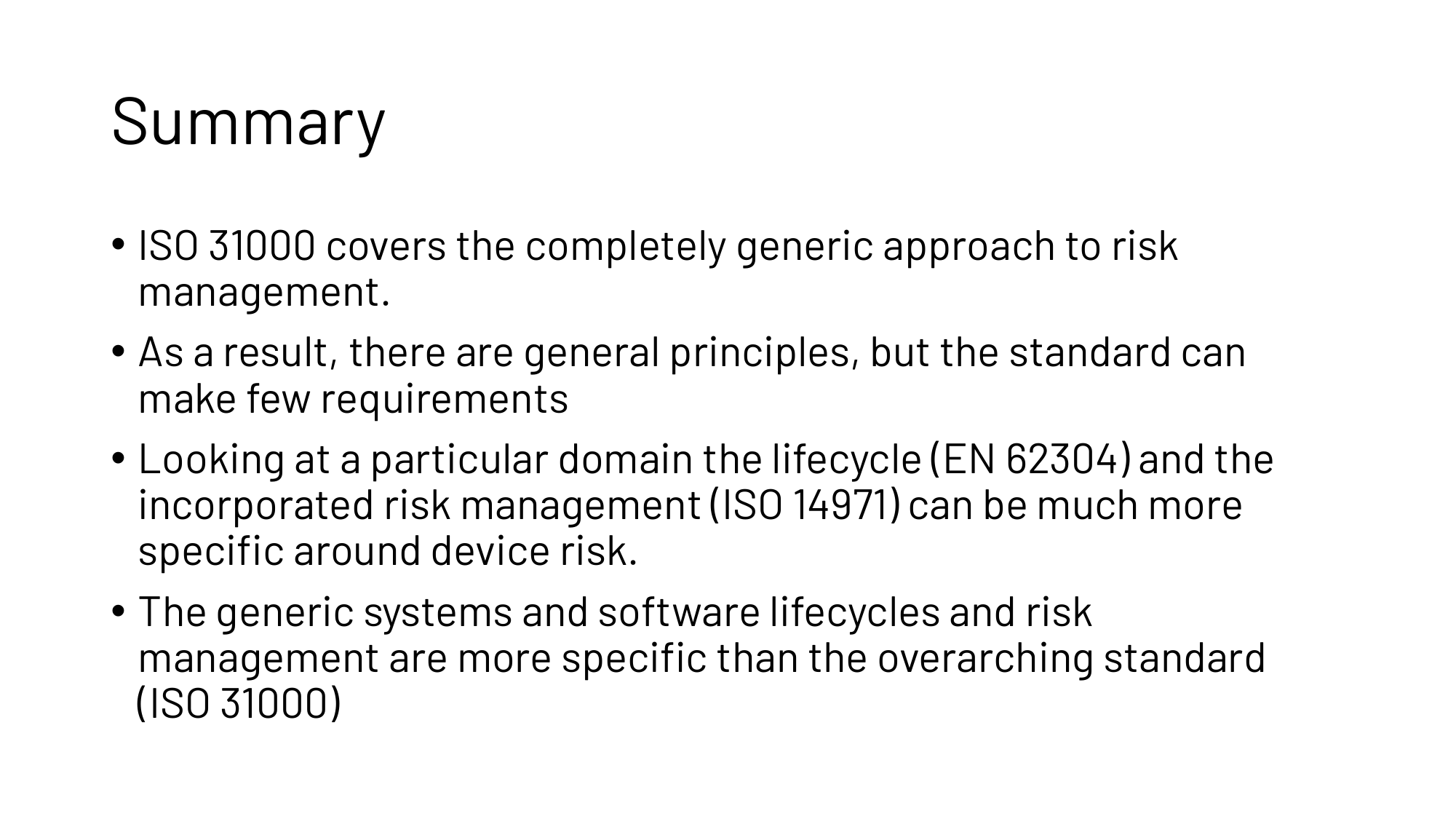

# Summary
ISO 31000 covers the completely generic approach to risk management.
As a result, there are general principles, but the standard can make few requirements
Looking at a particular domain the lifecycle (EN 62304) and the incorporated risk management (ISO 14971) can be much more specific around device risk.
The generic systems and software lifecycles and risk management are more specific than the overarching standard (ISO 31000)